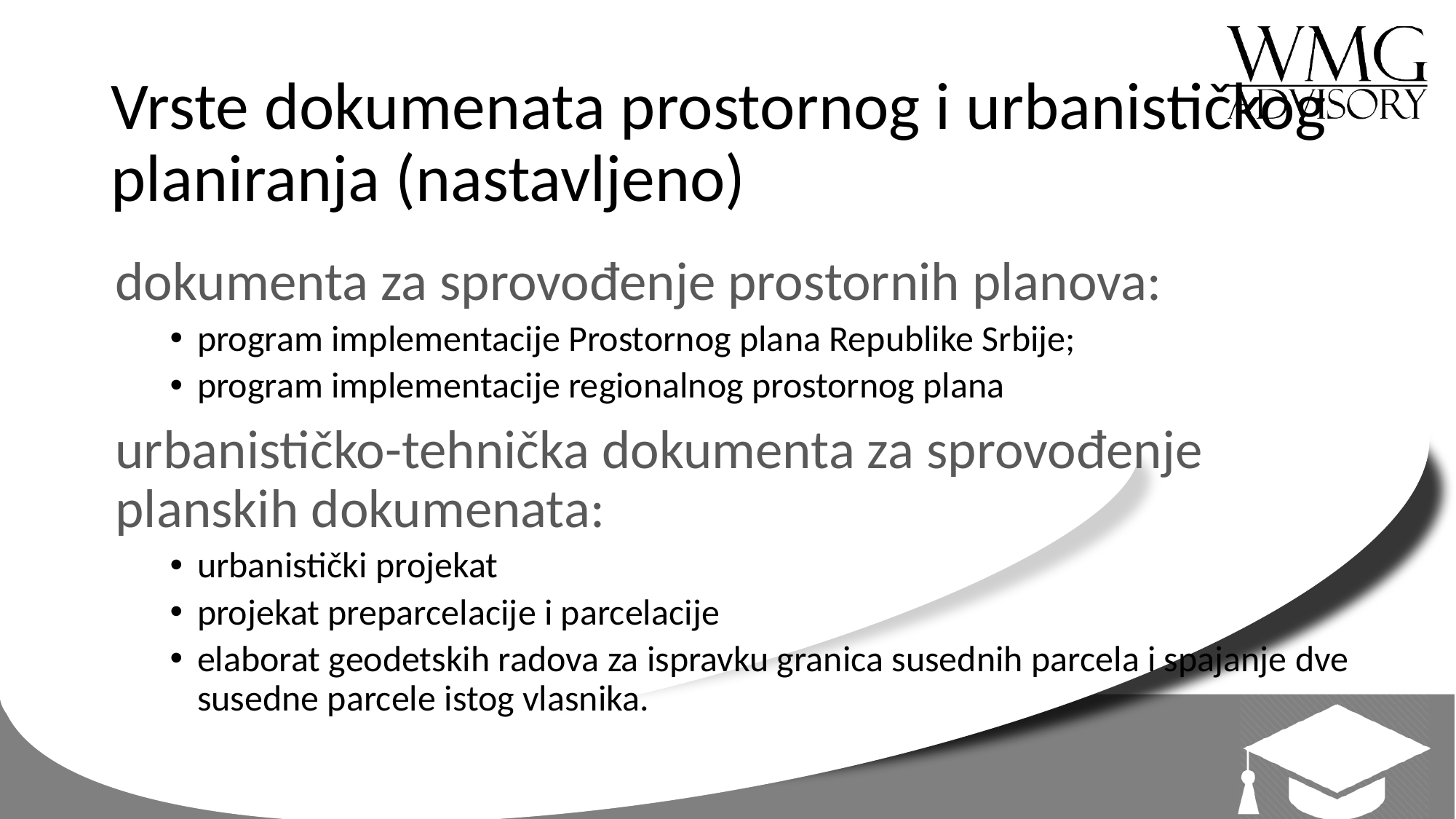

# Vrste dokumenata prostornog i urbanističkog planiranja (nastavljeno)
dokumenta za sprovođenje prostornih planova:
program implementacije Prostornog plana Republike Srbije;
program implementacije regionalnog prostornog plana
urbanističko-tehnička dokumenta za sprovođenje planskih dokumenata:
urbanistički projekat
projekat preparcelacije i parcelacije
elaborat geodetskih radova za ispravku granica susednih parcela i spajanje dve susedne parcele istog vlasnika.